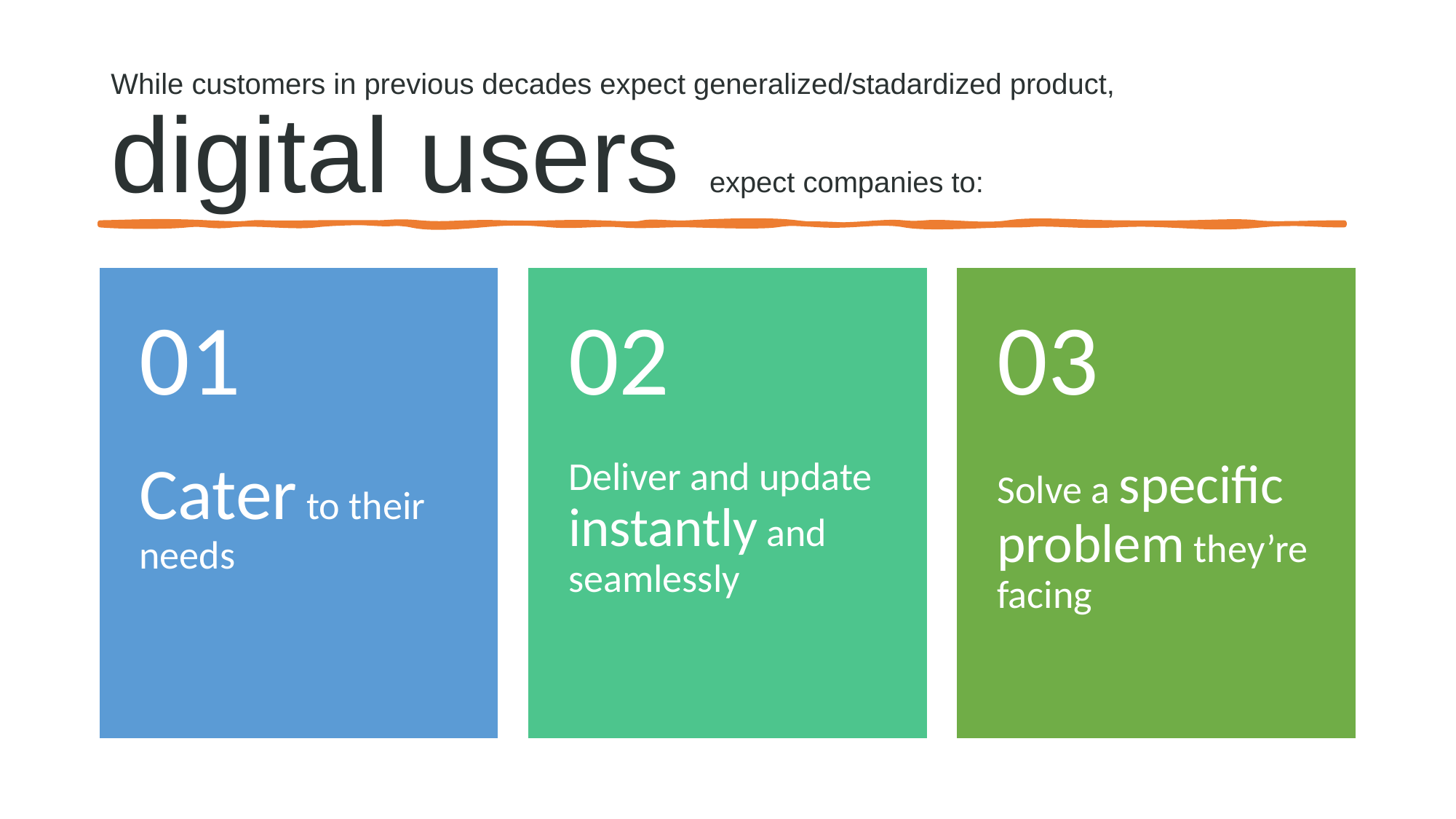

# While customers in previous decades expect generalized/stadardized product, digital users expect companies to:

Cater to their needs
01
Deliver and update instantly and seamlessly
02
Solve a specific problem they’re facing
03